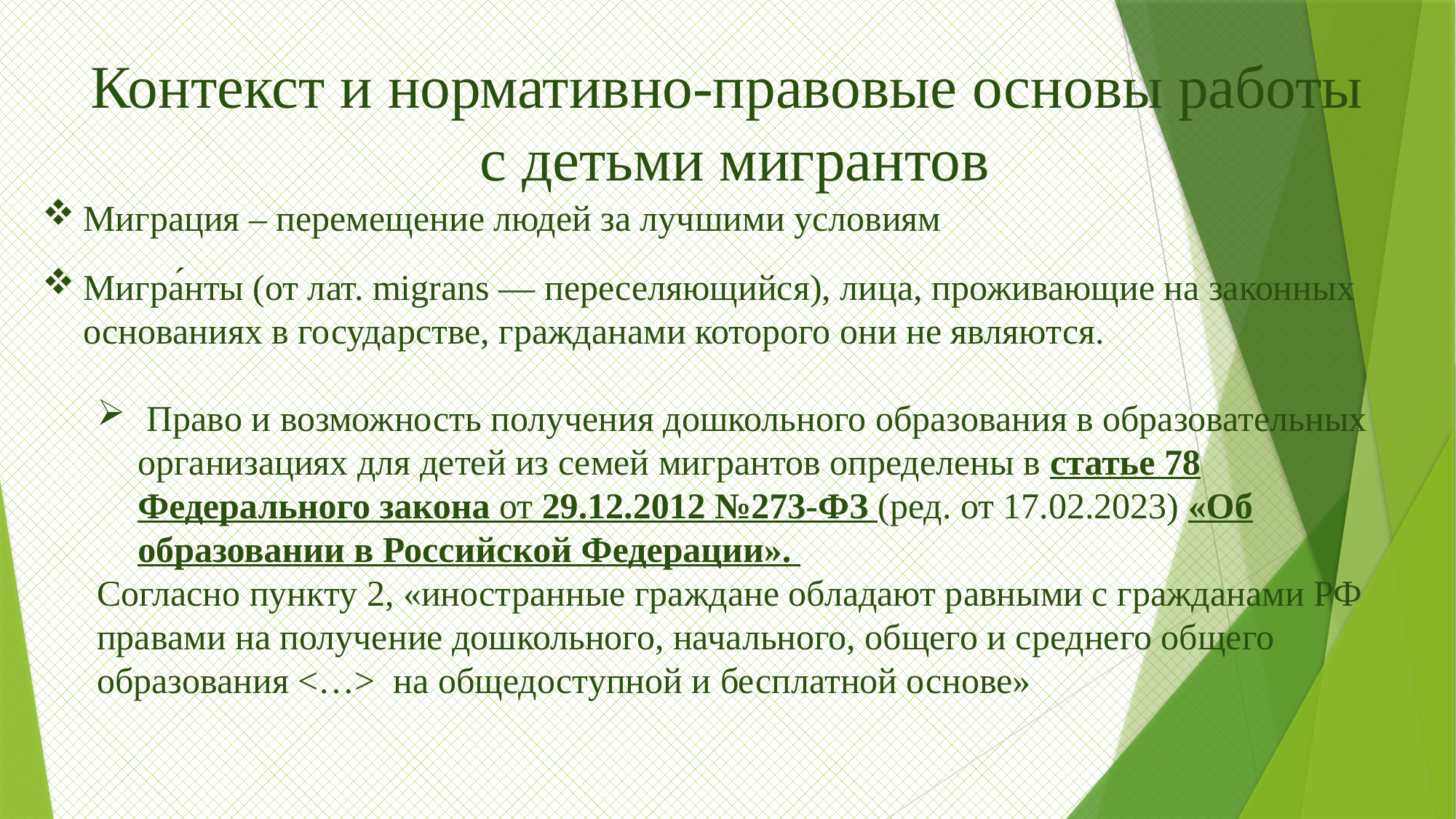

Контекст и нормативно-правовые основы работы
 с детьми мигрантов
Миграция – перемещение людей за лучшими условиям

Мигра́нты (от лат. migrans — переселяющийся), лица, проживающие на законных основаниях в государстве, гражданами которого они не являются.

 Право и возможность получения дошкольного образования в образовательных организациях для детей из семей мигрантов определены в статье 78 Федерального закона от 29.12.2012 №273-ФЗ (ред. от 17.02.2023) «Об образовании в Российской Федерации».
Согласно пункту 2, «иностранные граждане обладают равными с гражданами РФ правами на получение дошкольного, начального, общего и среднего общего образования <…>  на общедоступной и бесплатной основе»